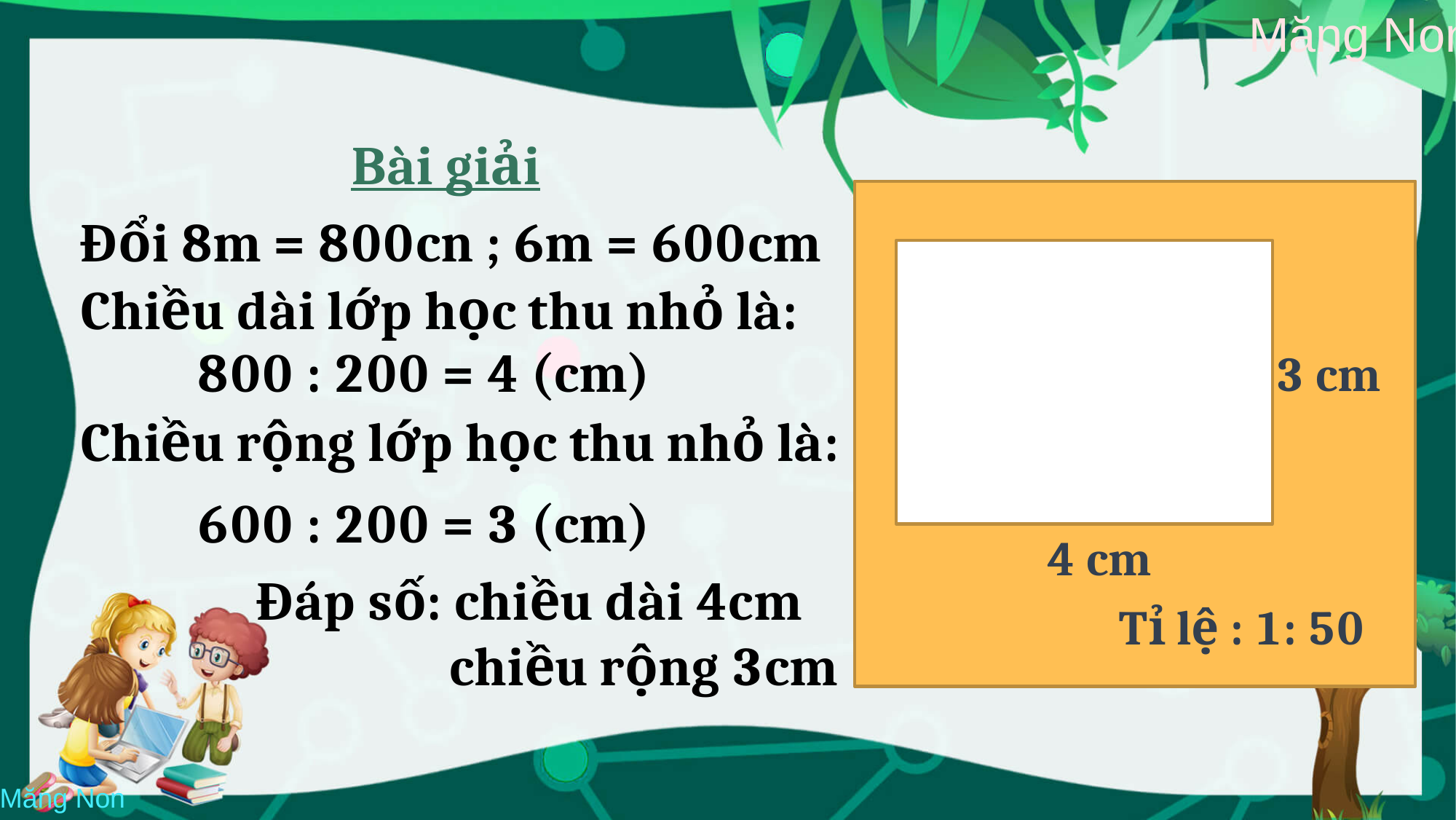

Bài giải

3 cm
4 cm
Tỉ lệ : 1: 50
Đổi 8m = 800cn ; 6m = 600cm
Chiều dài lớp học thu nhỏ là:
800 : 200 = 4 (cm)
Chiều rộng lớp học thu nhỏ là:
600 : 200 = 3 (cm)
Đáp số: chiều dài 4cm
	       chiều rộng 3cm